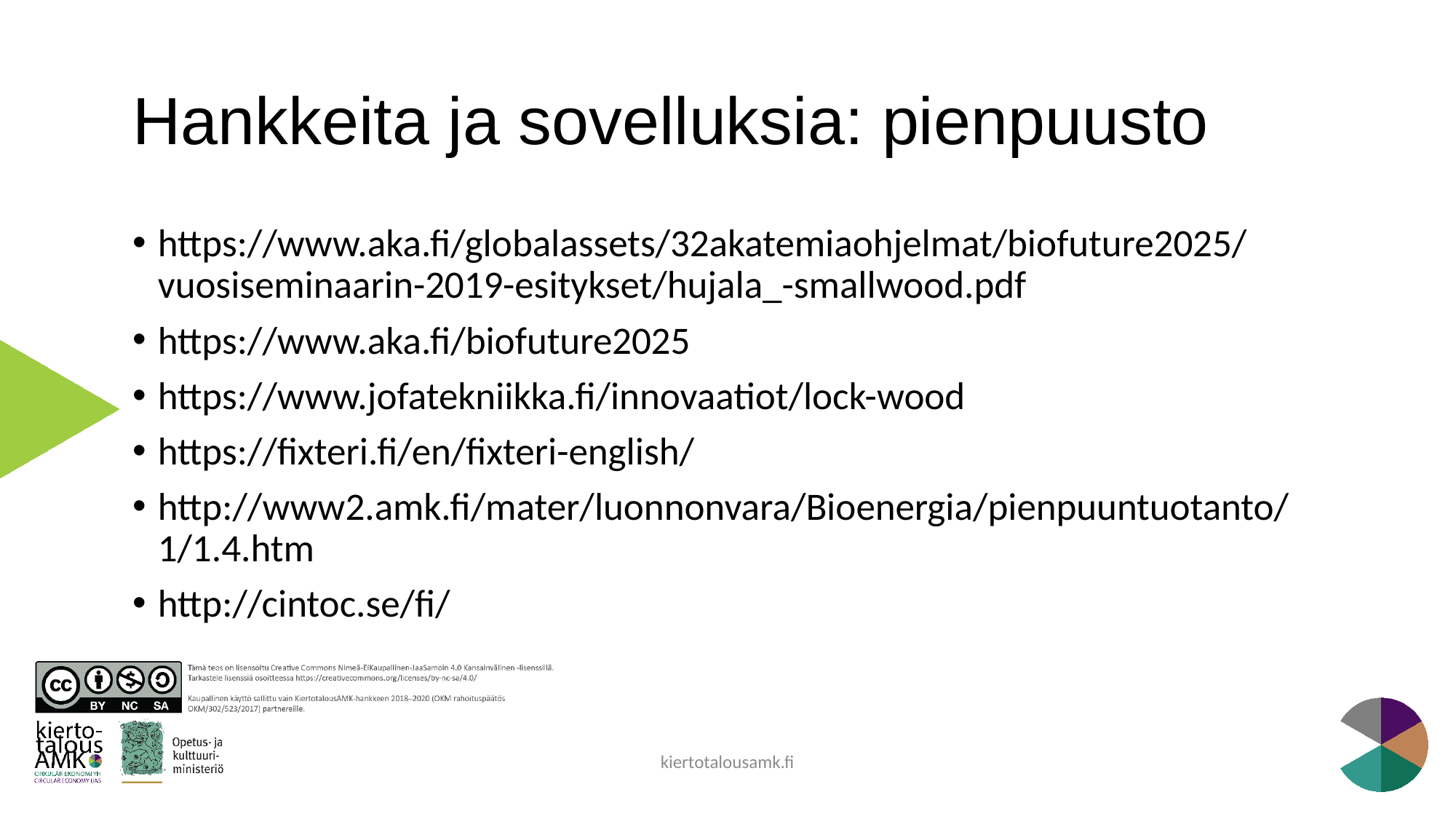

# Hankkeita ja sovelluksia: pienpuusto
https://www.aka.fi/globalassets/32akatemiaohjelmat/biofuture2025/vuosiseminaarin-2019-esitykset/hujala_-smallwood.pdf
https://www.aka.fi/biofuture2025
https://www.jofatekniikka.fi/innovaatiot/lock-wood
https://fixteri.fi/en/fixteri-english/
http://www2.amk.fi/mater/luonnonvara/Bioenergia/pienpuuntuotanto/1/1.4.htm
http://cintoc.se/fi/
kiertotalousamk.fi